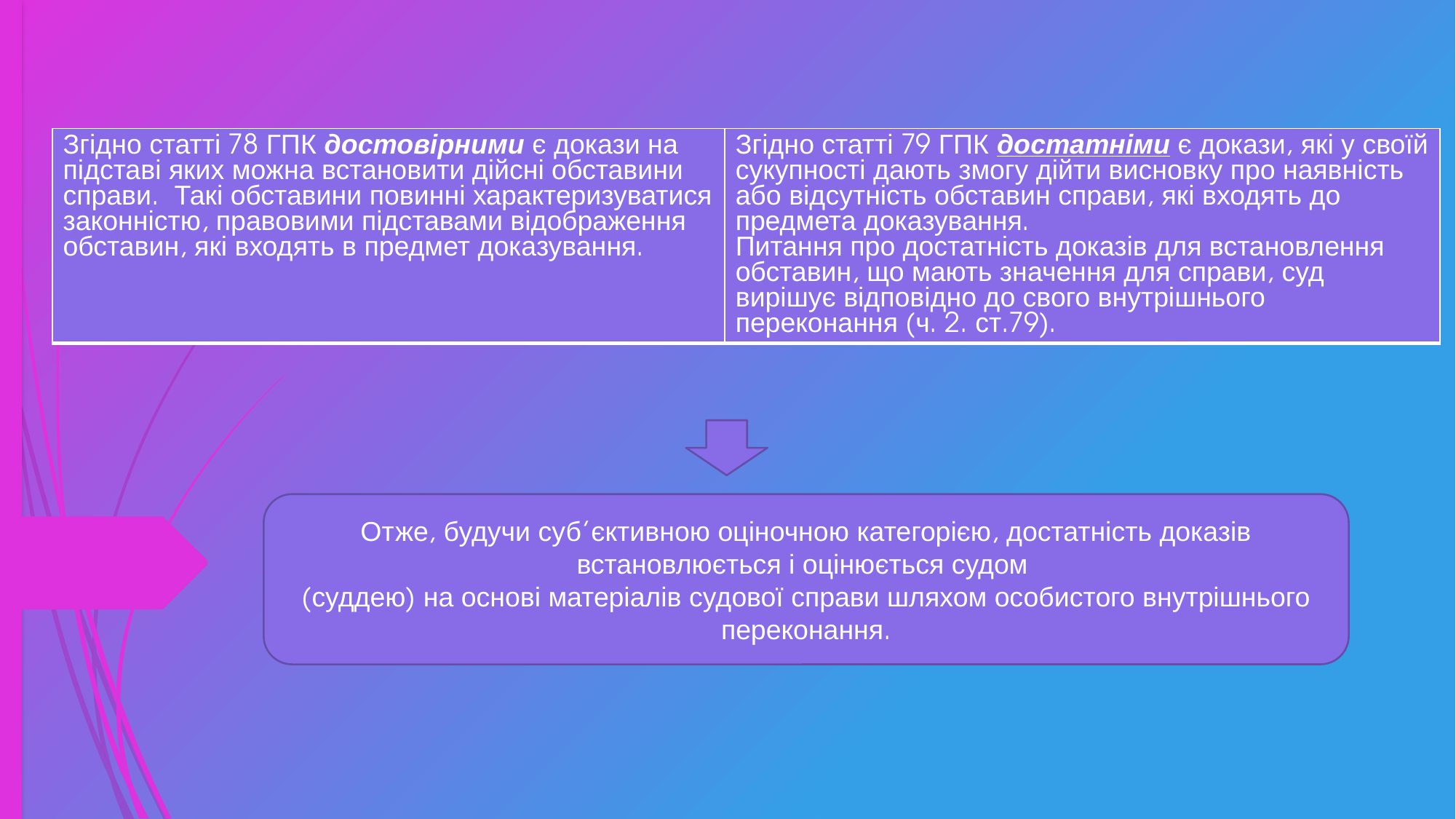

| Згідно статті 78 ГПК достовірними є докази на підставі яких можна встановити дійсні обставини справи. Такі обставини повинні характеризуватися законністю, правовими підставами відображення обставин, які входять в предмет доказування. | Згідно статті 79 ГПК достатніми є докази, які у своїй сукупності дають змогу дійти висновку про наявність або відсутність обставин справи, які входять до предмета доказування. Питання про достатність доказів для встановлення обставин, що мають значення для справи, суд вирішує відповідно до свого внутрішнього переконання (ч. 2. ст.79). |
| --- | --- |

Отже, будучи суб’єктивною оціночною категорією, достатність доказів встановлюється і оцінюється судом
(суддею) на основі матеріалів судової справи шляхом особистого внутрішнього переконання.